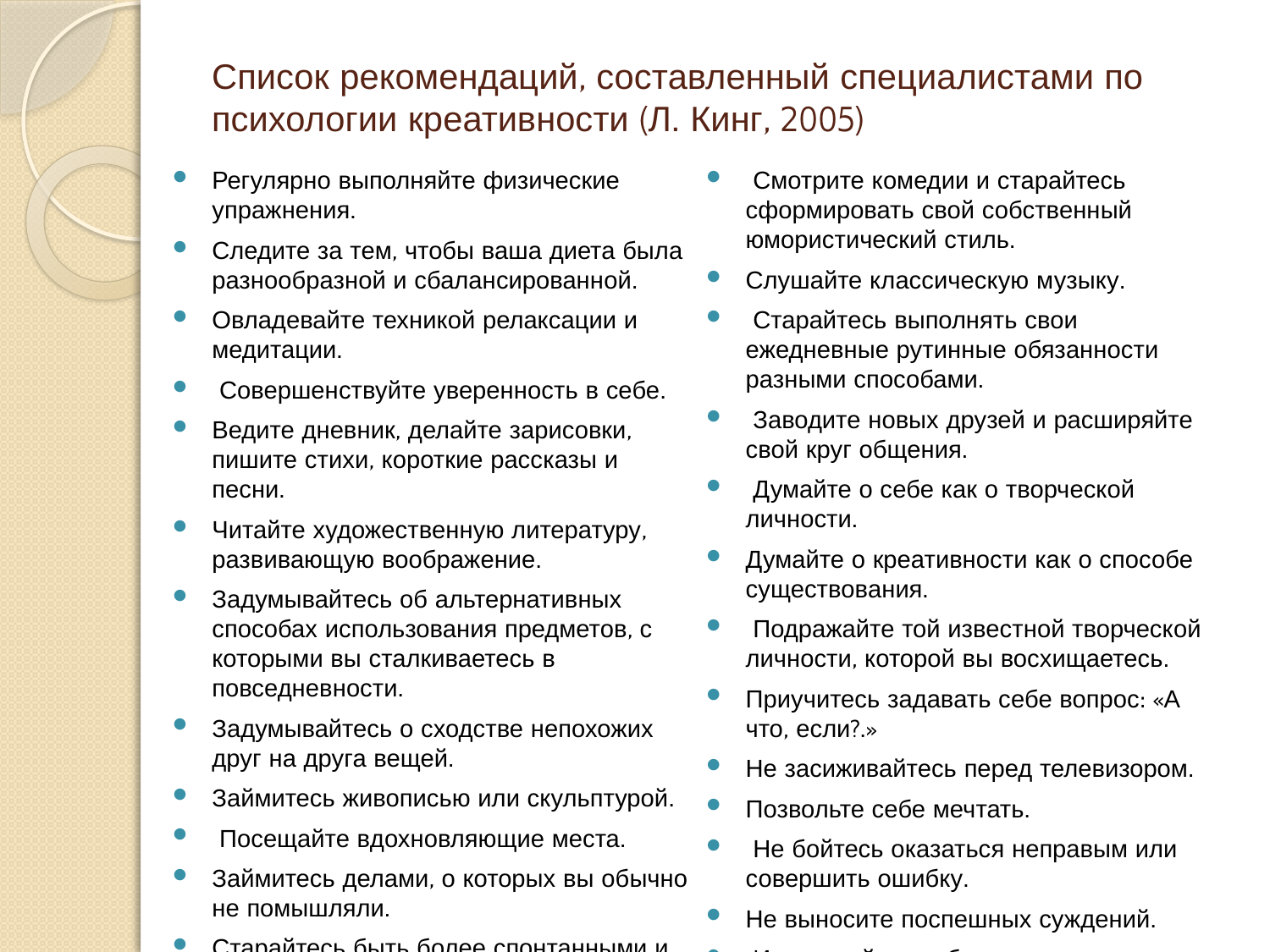

# Список рекомендаций, составленный специалистами по психологии креативности (Л. Кинг, 2005)
Регулярно выполняйте физические упражнения.
Следите за тем, чтобы ваша диета была разнообразной и сбалансированной.
Овладевайте техникой релаксации и медитации.
 Совершенствуйте уверенность в себе.
Ведите дневник, делайте зарисовки, пишите стихи, короткие рассказы и песни.
Читайте художественную литературу, развивающую воображение.
Задумывайтесь об альтернативных способах использования предметов, с которыми вы сталкиваетесь в повседневности.
Задумывайтесь о сходстве непохожих друг на друга вещей.
Займитесь живописью или скульптурой.
 Посещайте вдохновляющие места.
Займитесь делами, о которых вы обычно не помышляли.
Старайтесь быть более спонтанными и общительными.
 Смотрите комедии и старайтесь сформировать свой собственный юмористический стиль.
Слушайте классическую музыку.
 Старайтесь выполнять свои ежедневные рутинные обязанности разными способами.
 Заводите новых друзей и расширяйте свой круг общения.
 Думайте о себе как о творческой личности.
Думайте о креативности как о способе существования.
 Подражайте той известной творческой личности, которой вы восхищаетесь.
Приучитесь задавать себе вопрос: «А что, если?.»
Не засиживайтесь перед телевизором.
Позвольте себе мечтать.
 Не бойтесь оказаться неправым или совершить ошибку.
Не выносите поспешных суждений.
 Интересуйтесь абсолютно всем.